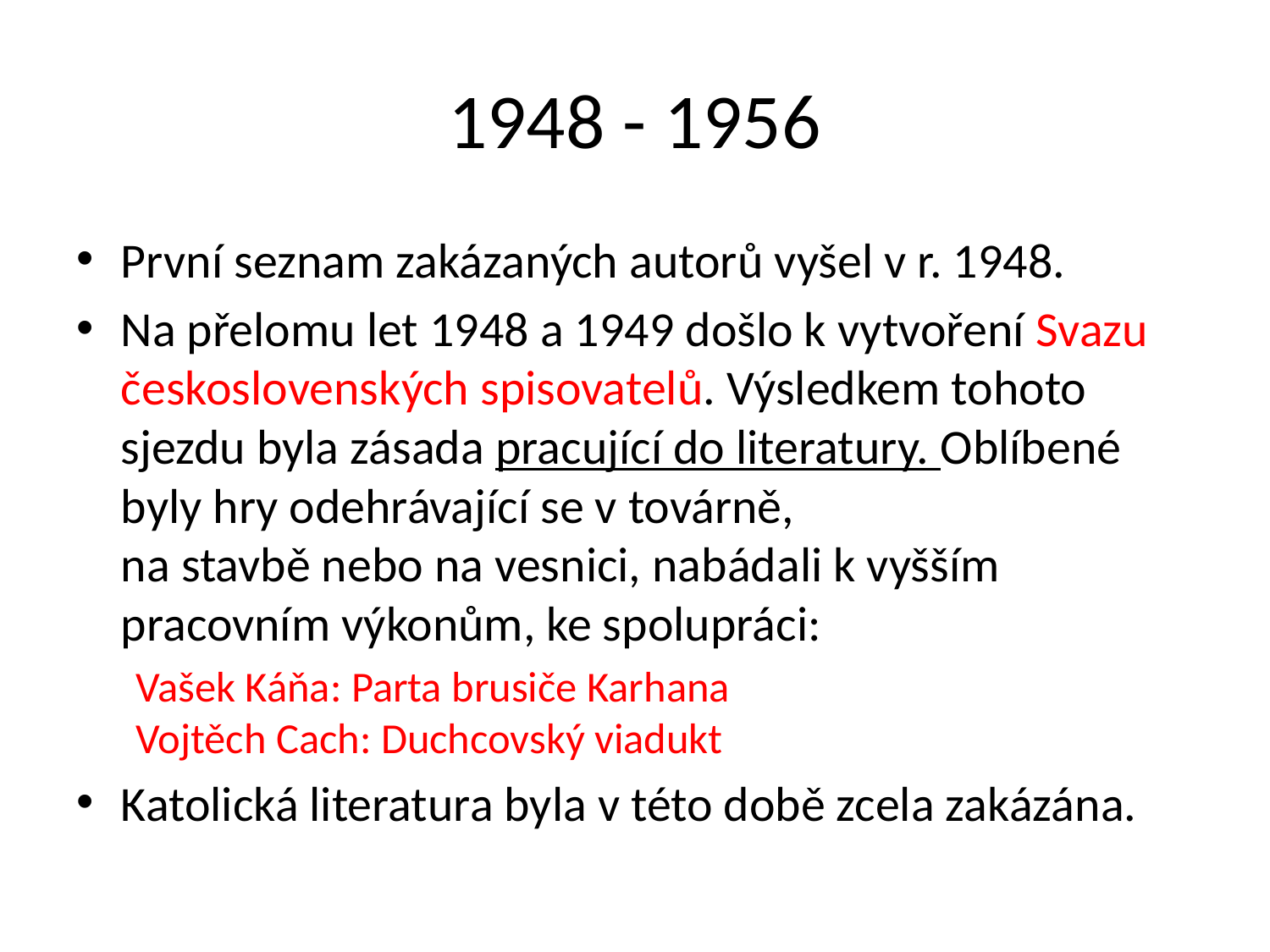

# 1948 - 1956
První seznam zakázaných autorů vyšel v r. 1948.
Na přelomu let 1948 a 1949 došlo k vytvoření Svazu československých spisovatelů. Výsledkem tohoto sjezdu byla zásada pracující do literatury. Oblíbené byly hry odehrávající se v továrně,
na stavbě nebo na vesnici, nabádali k vyšším pracovním výkonům, ke spolupráci:
	Vašek Káňa: Parta brusiče Karhana
	Vojtěch Cach: Duchcovský viadukt
Katolická literatura byla v této době zcela zakázána.